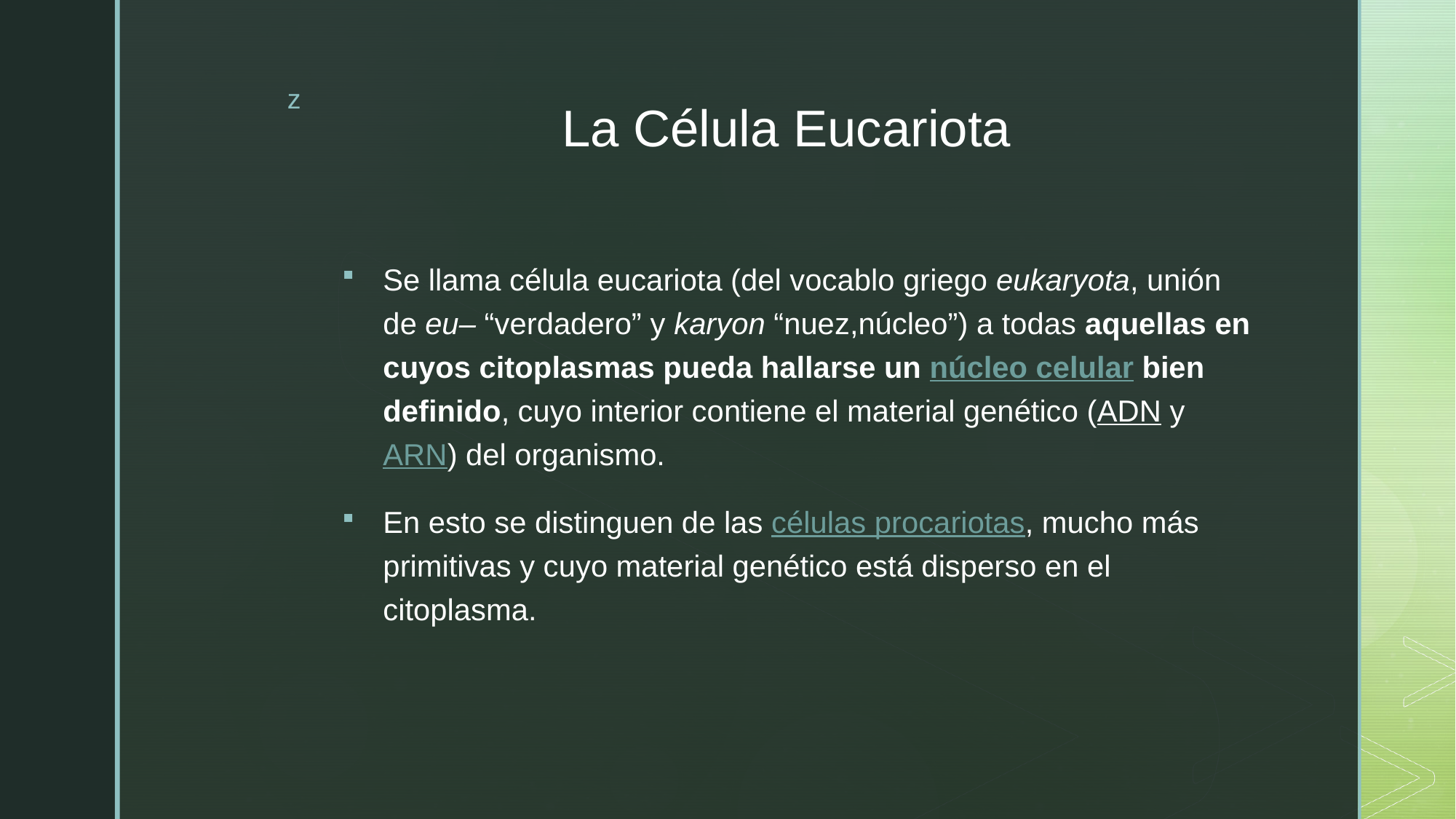

# La Célula Eucariota
Se llama célula eucariota (del vocablo griego eukaryota, unión de eu– “verdadero” y karyon “nuez,núcleo”) a todas aquellas en cuyos citoplasmas pueda hallarse un núcleo celular bien definido, cuyo interior contiene el material genético (ADN y ARN) del organismo.
En esto se distinguen de las células procariotas, mucho más primitivas y cuyo material genético está disperso en el citoplasma.